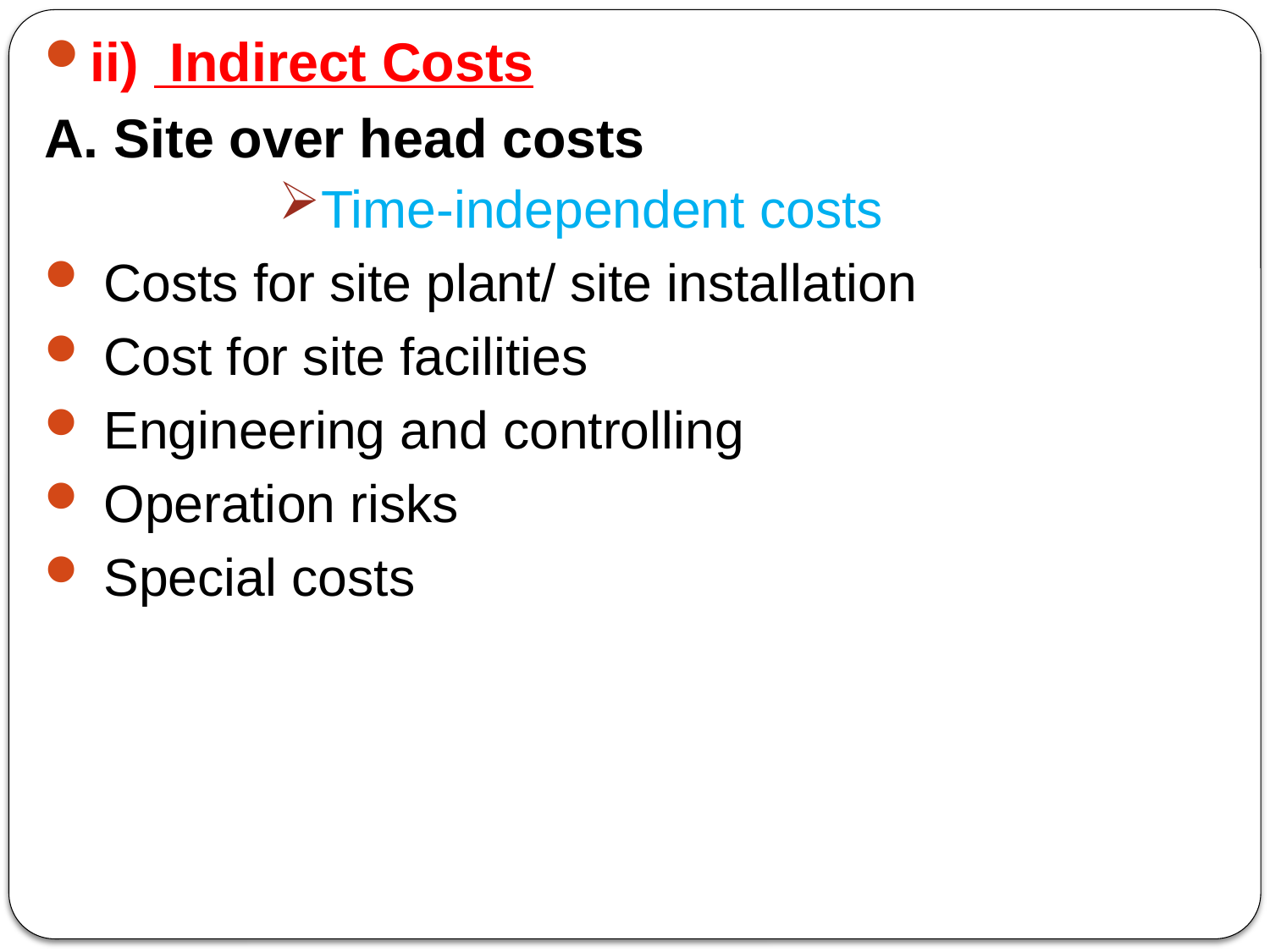

ii)  Indirect Costs
A. Site over head costs
Time-independent costs
 Costs for site plant/ site installation
 Cost for site facilities
 Engineering and controlling
 Operation risks
 Special costs